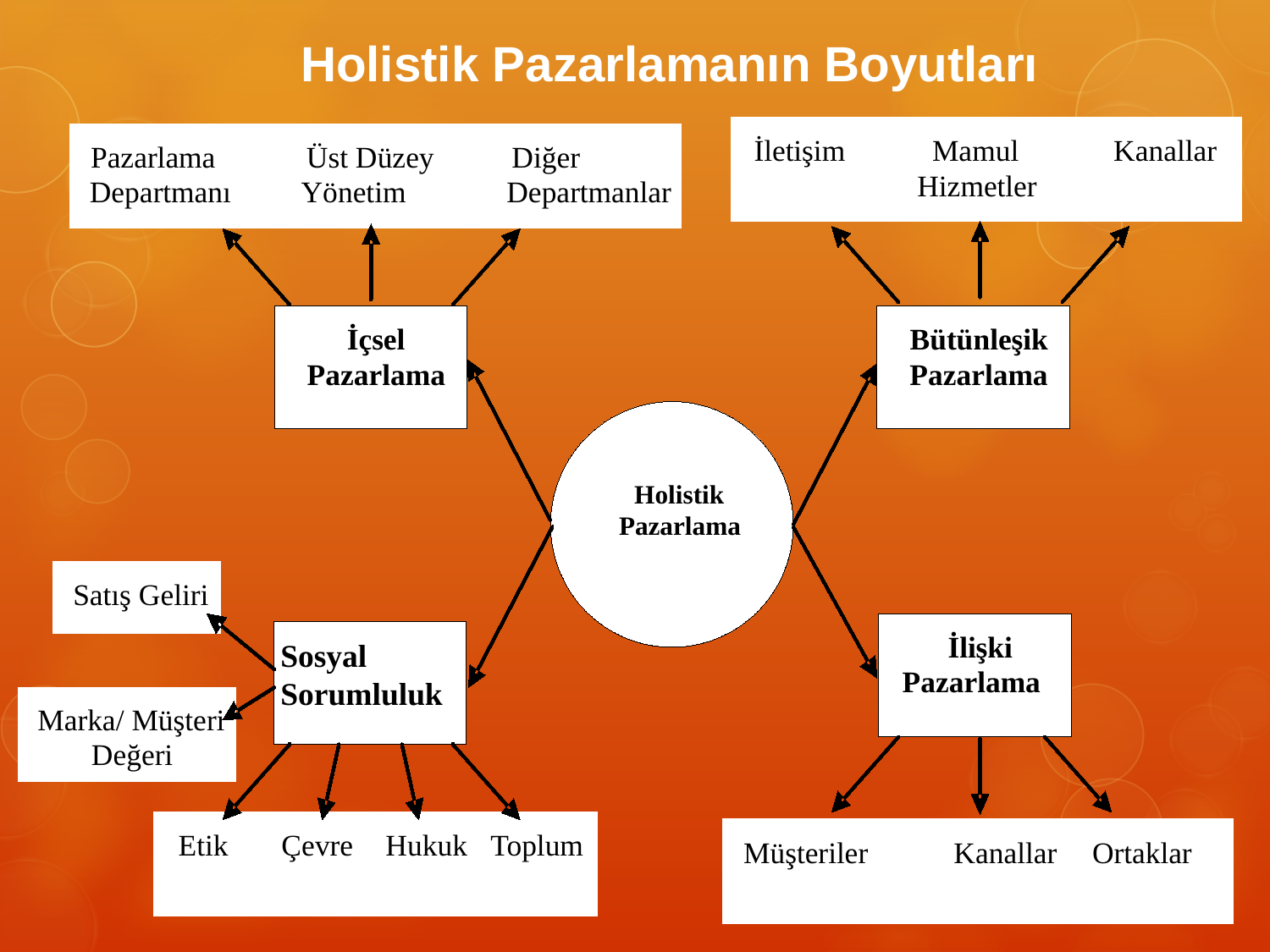

Holistik Pazarlamanın Boyutları

İletişim

Mamul

Kanallar
Pazarlama

Üst Düzey

Diğer

Hizmetler

Departmanı

Yönetim

Departmanlar

İçsel

Bütünleşik

Pazarlama

Pazarlama

Holistik
Pazarlama

Satış Geliri

İlişki

Pazarlama

Marka/ Müşteri

Değeri

Etik

Çevre

Hukuk

Toplum

Müşteriler

Kanallar

Ortaklar

Sosyal
Sorumluluk